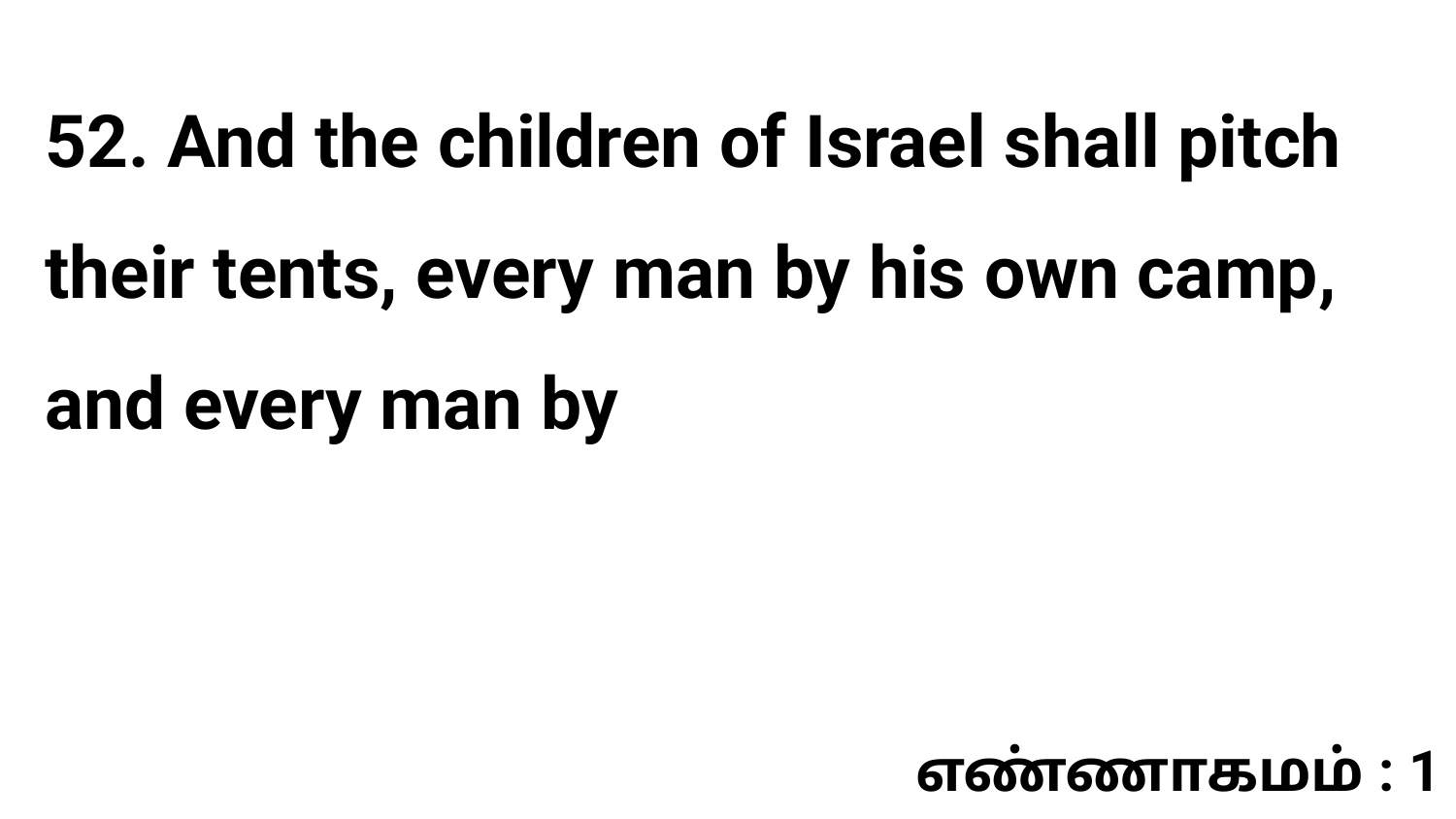

52. And the children of Israel shall pitch their tents, every man by his own camp, and every man by
எண்ணாகமம் : 1